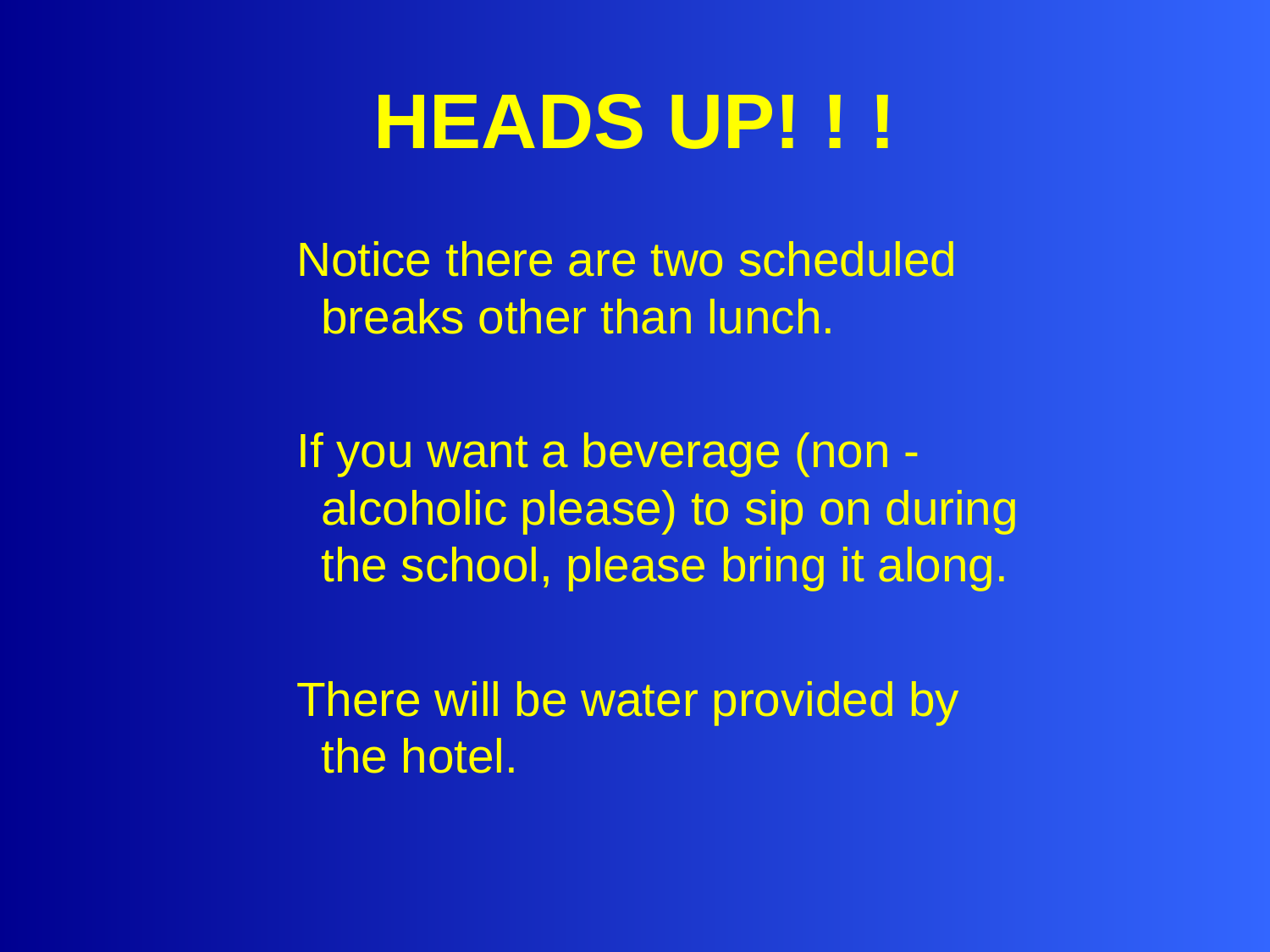

# HEADS UP! ! !
Notice there are two scheduled breaks other than lunch.

If you want a beverage (non - alcoholic please) to sip on during the school, please bring it along.

There will be water provided by the hotel.